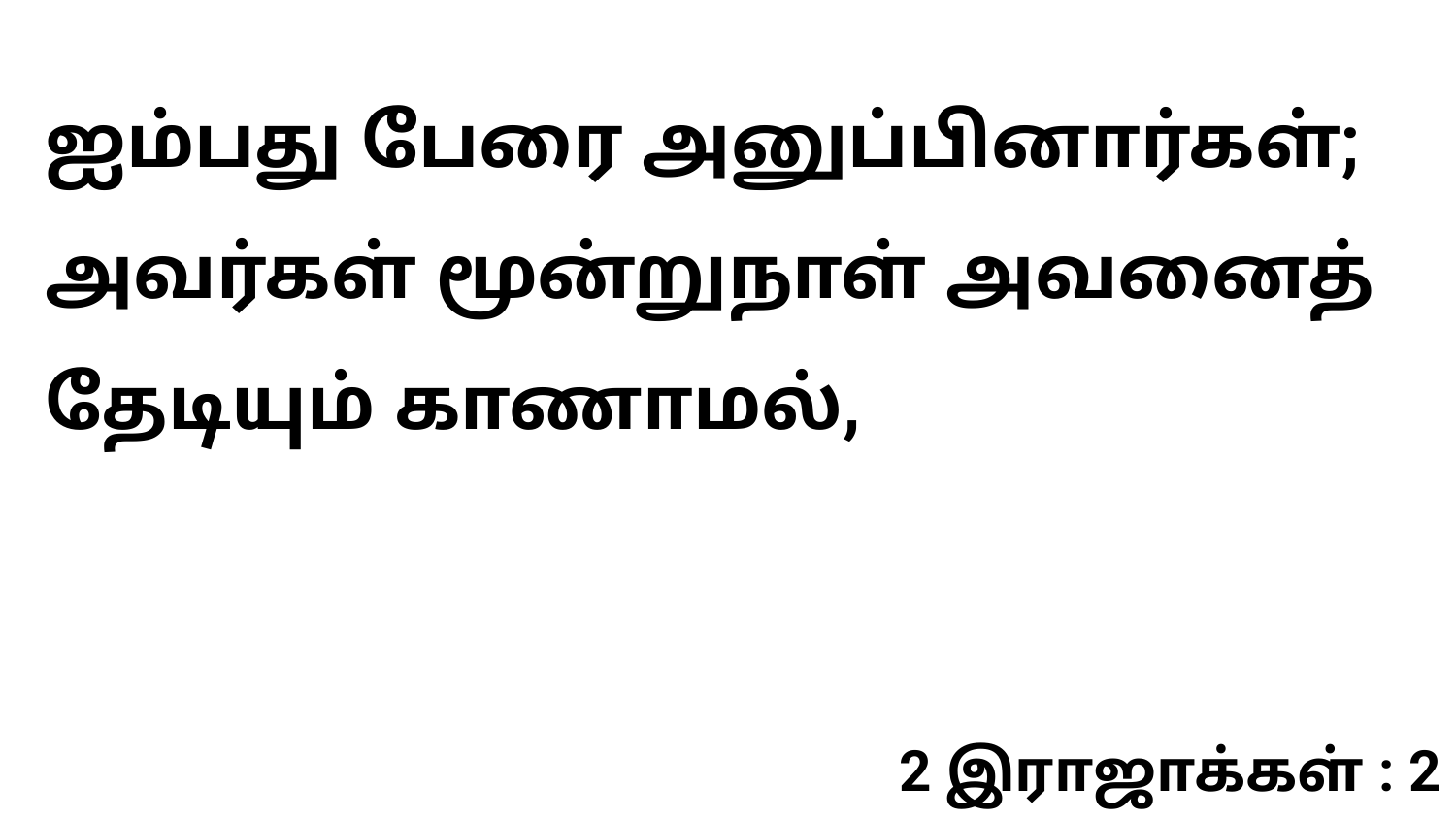

ஐம்பது பேரை அனுப்பினார்கள்; அவர்கள் மூன்றுநாள் அவனைத் தேடியும் காணாமல்,
2 இராஜாக்கள் : 2